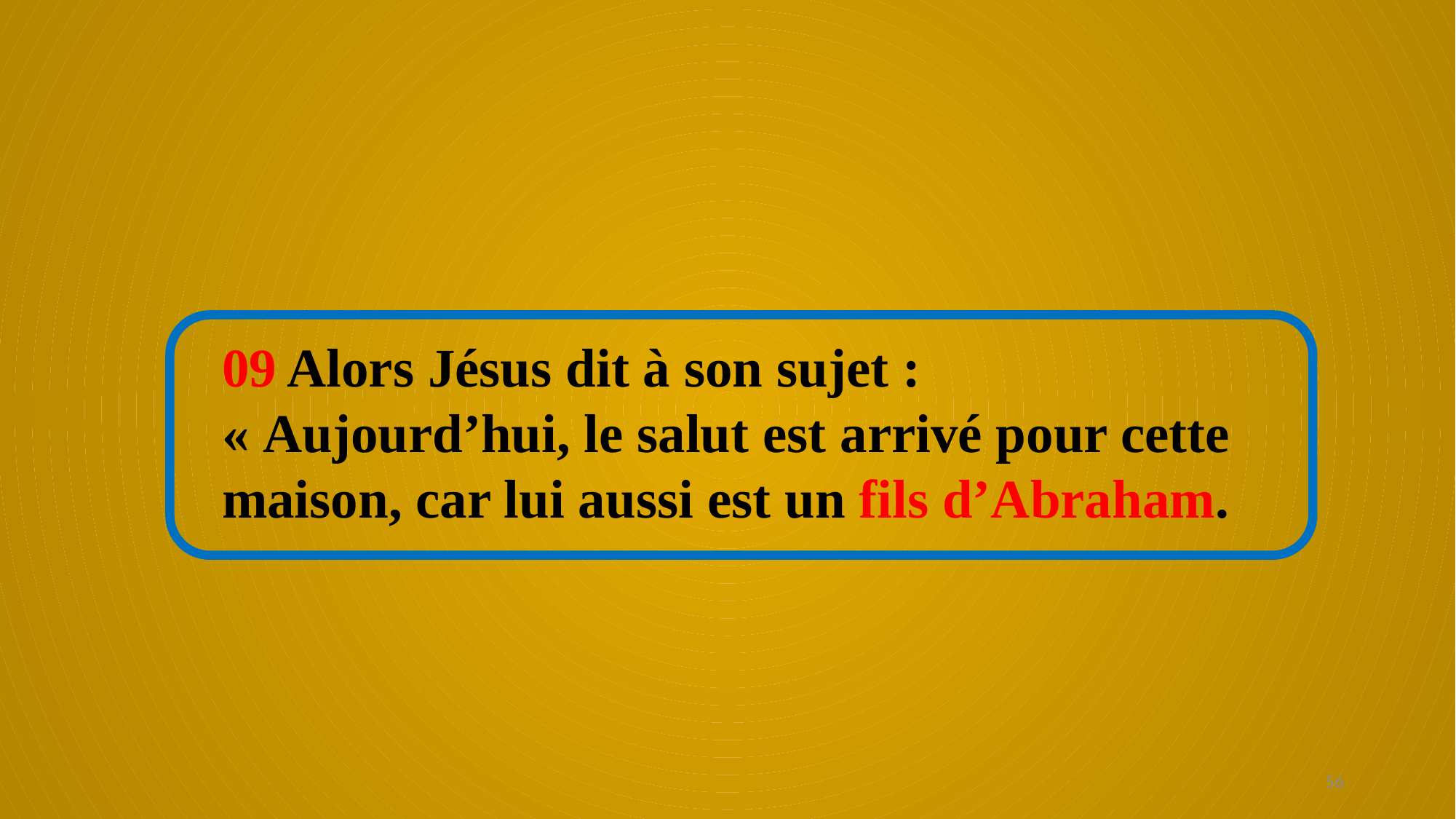

09 Alors Jésus dit à son sujet :
« Aujourd’hui, le salut est arrivé pour cette maison, car lui aussi est un fils d’Abraham.
56